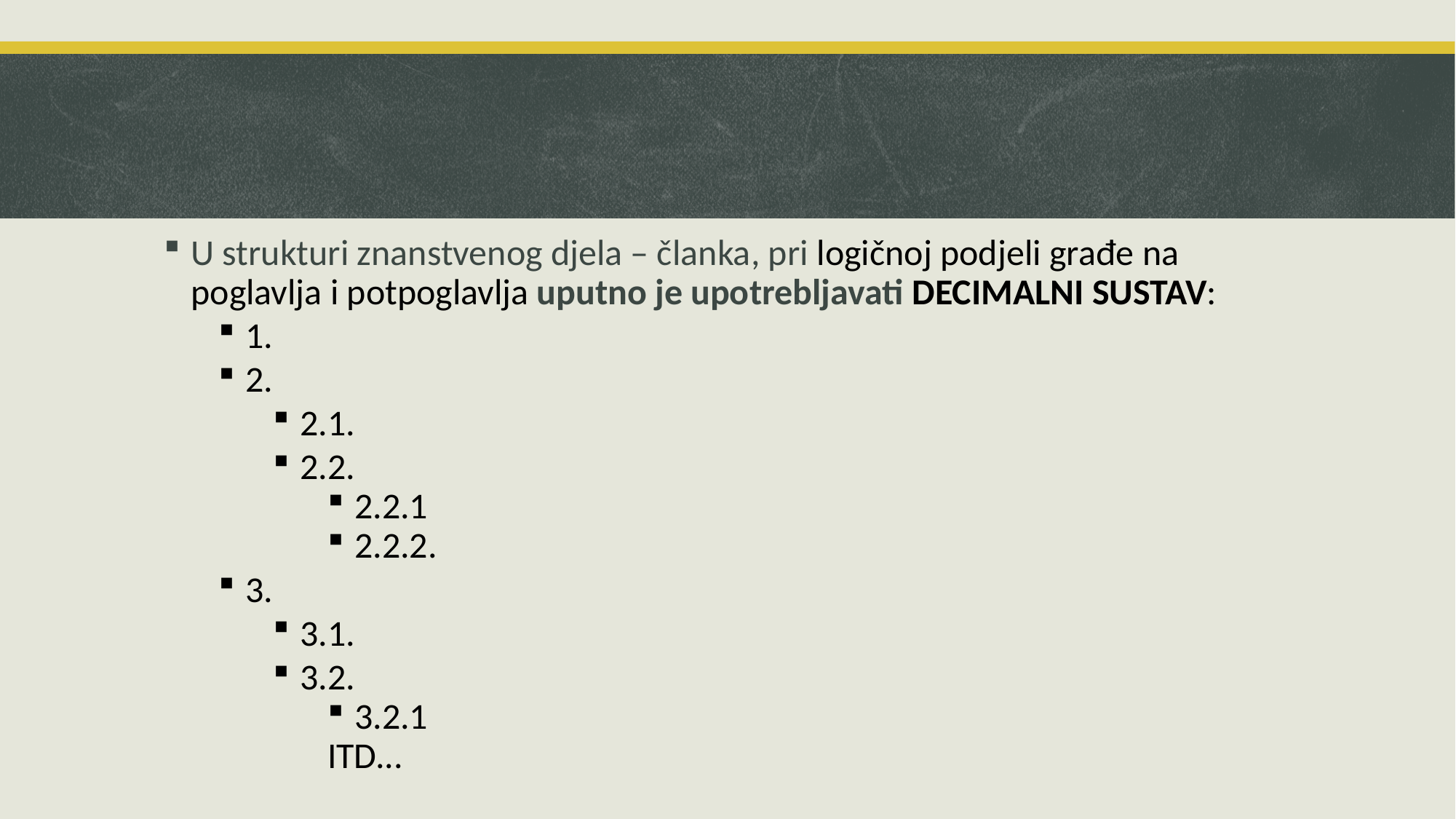

U strukturi znanstvenog djela – članka, pri logičnoj podjeli građe na poglavlja i potpoglavlja uputno je upotrebljavati DECIMALNI SUSTAV:
1.
2.
2.1.
2.2.
2.2.1
2.2.2.
3.
3.1.
3.2.
3.2.1
ITD...